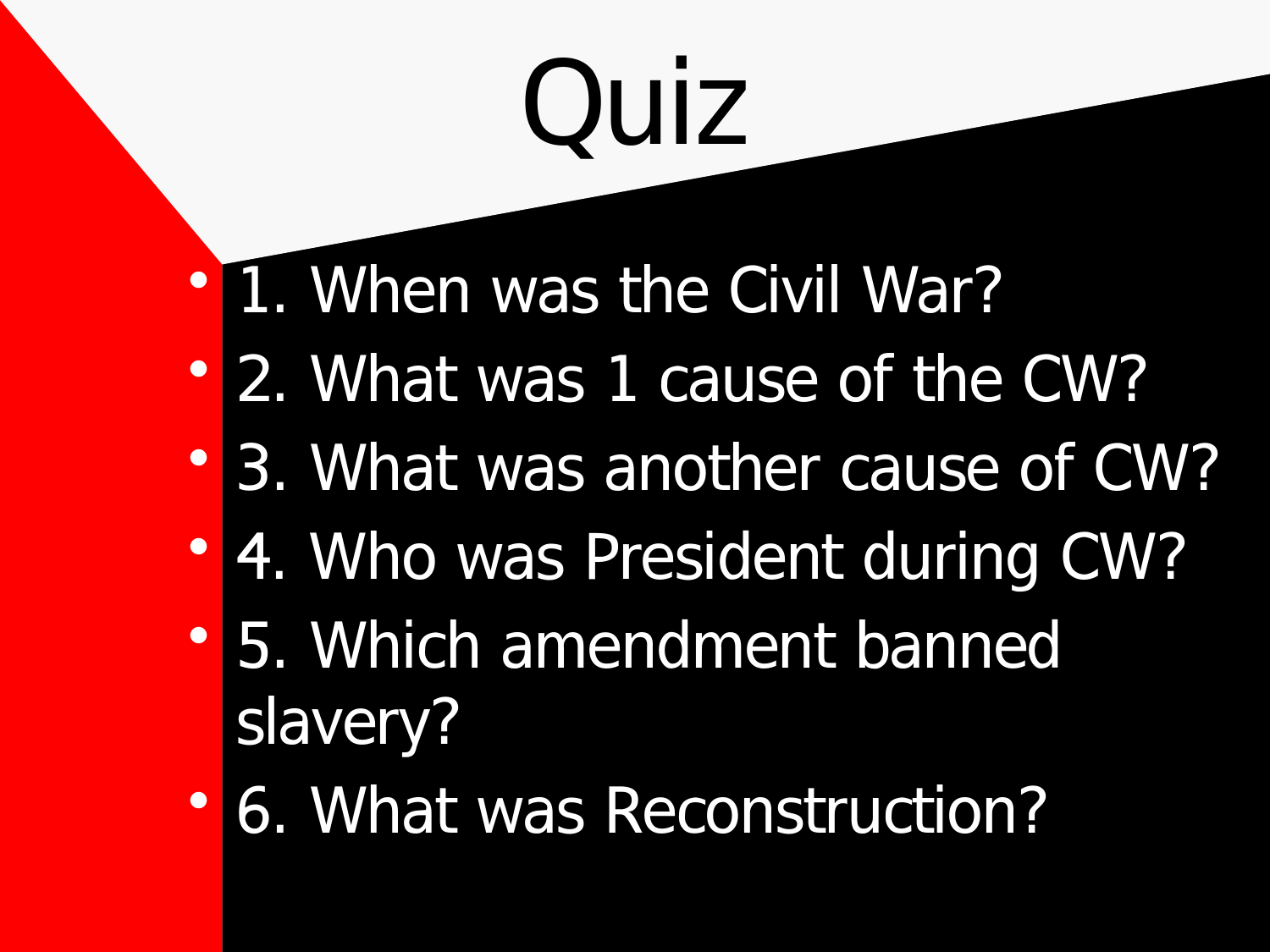

# Quiz
1. When was the Civil War?
2. What was 1 cause of the CW?
3. What was another cause of CW?
4. Who was President during CW?
5. Which amendment banned slavery?
6. What was Reconstruction?